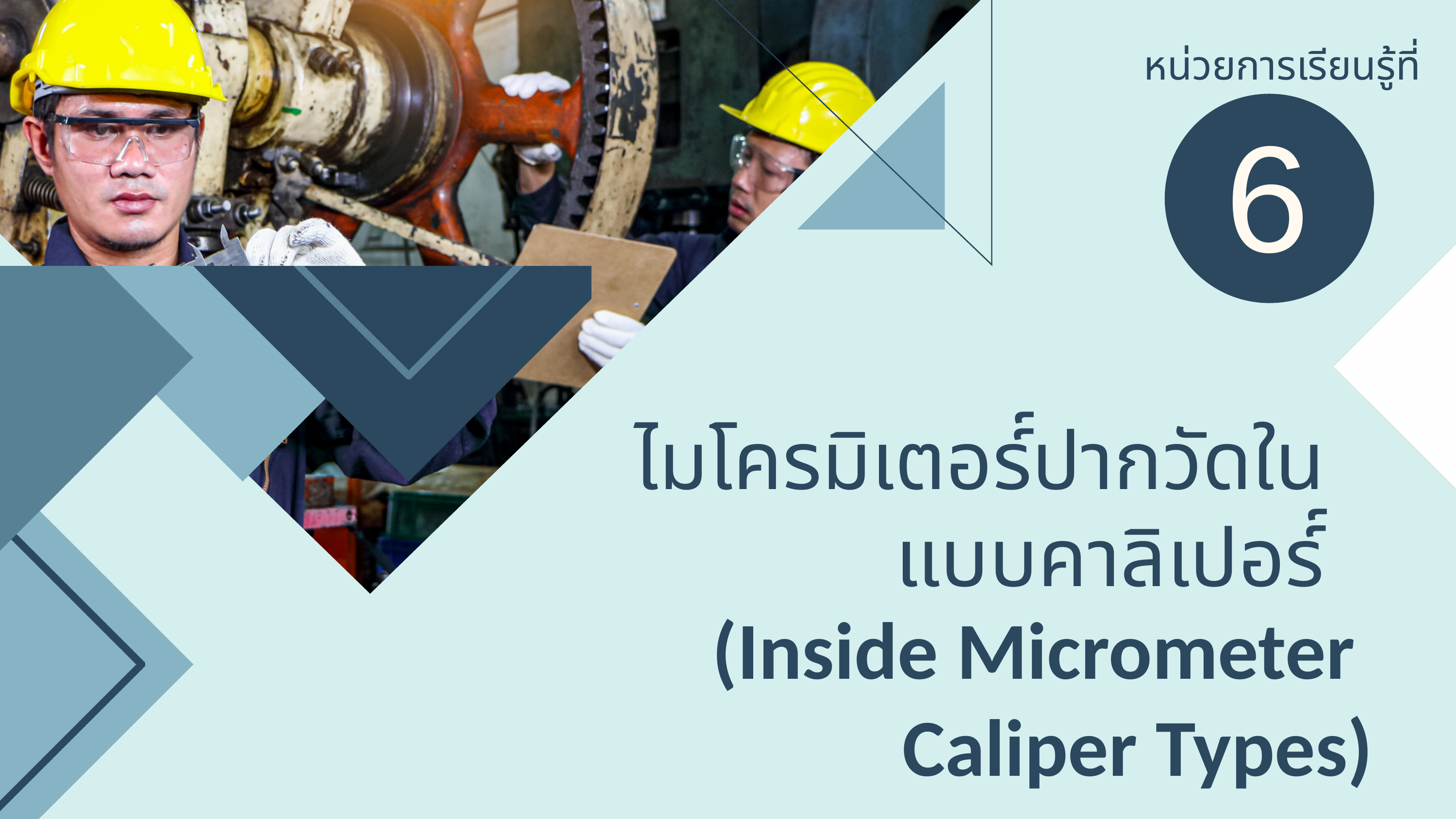

หน่วยการเรียนรู้ที่

6

ไมโครมิเตอร์์ปากวัดใน
แบบคาลิเปอร์์
(Inside Micrometer
Caliper Types)